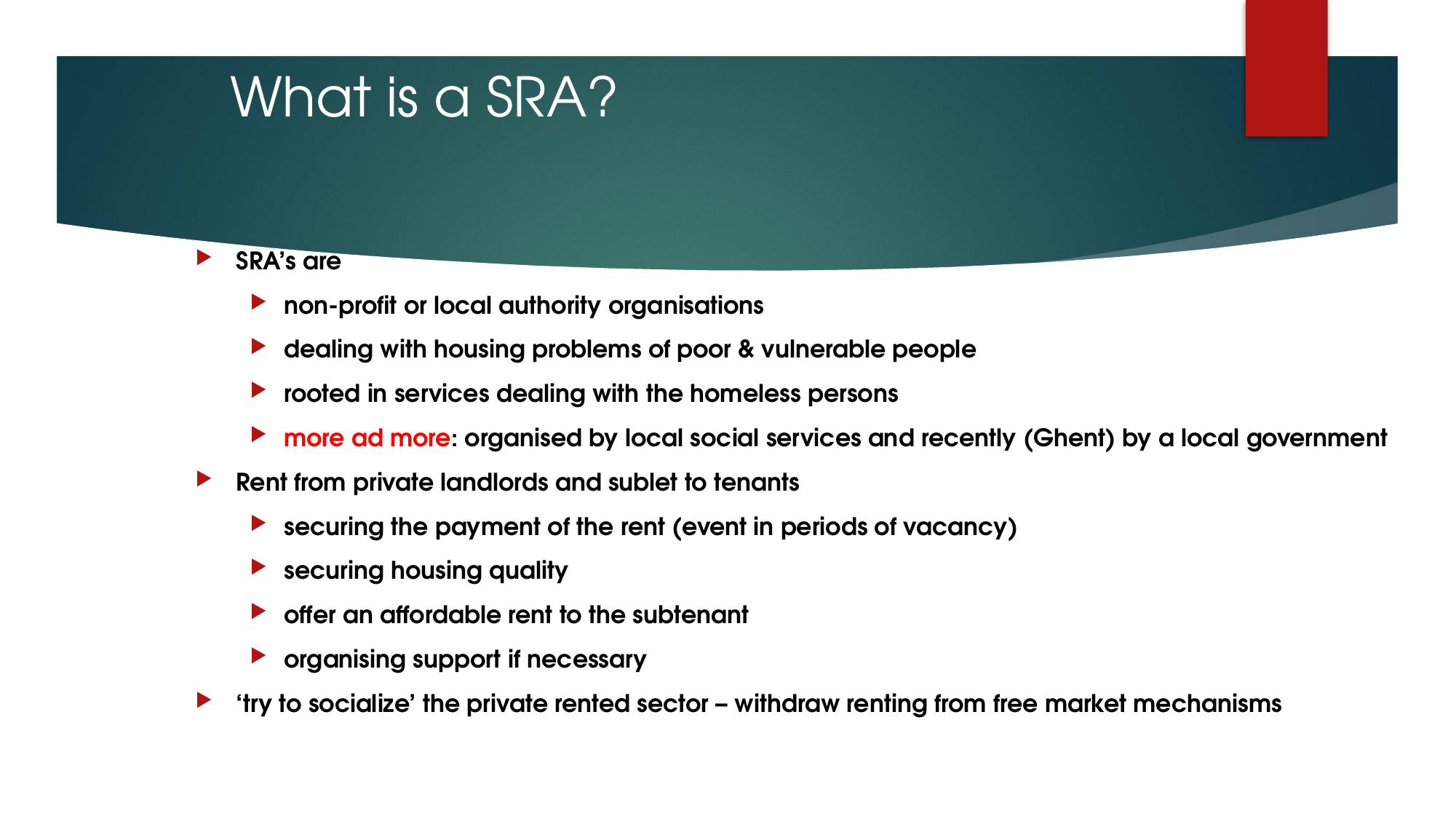

# What is a SRA?
SRA’s are
non-profit or local authority organisations
dealing with housing problems of poor & vulnerable people
rooted in services dealing with the homeless persons
more ad more: organised by local social services and recently (Ghent) by a local government
Rent from private landlords and sublet to tenants
securing the payment of the rent (event in periods of vacancy)
securing housing quality
offer an affordable rent to the subtenant
organising support if necessary
‘try to socialize’ the private rented sector – withdraw renting from free market mechanisms